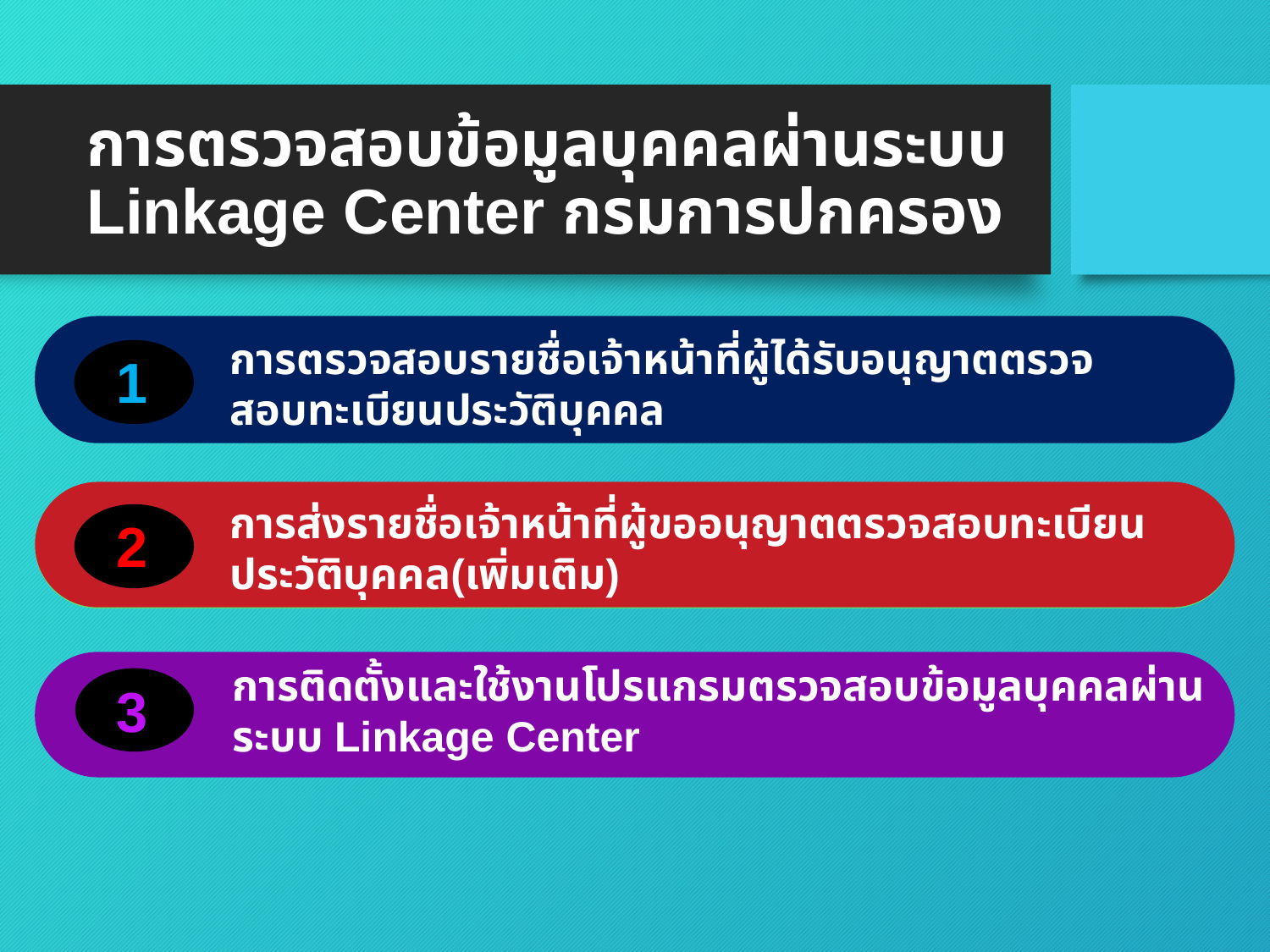

# การตรวจสอบข้อมูลบุคคลผ่านระบบ Linkage Center กรมการปกครอง

1
ตรวจสอบรายชื่อเจ้าหน้าที่ผู้ได้รับอนุญาตตรวจสอบทะเบียนประวัติบุคคล

1
การตรวจสอบรายชื่อเจ้าหน้าที่ผู้ได้รับอนุญาตตรวจสอบทะเบียนประวัติบุคคล

2
การส่งรายชื่อเจ้าหน้าที่ผู้ขออนุญาตตรวจสอบทะเบียนประวัติบุคคล(เพิ่มเติม)

ขั้นตอนการใช้งานและการพิมพ์ใบสมัคร
- โปรแกรม dsd_register_offline

02

3
การติดตั้งและใช้งานโปรแกรมตรวจสอบข้อมูลบุคคลผ่านระบบ Linkage Center